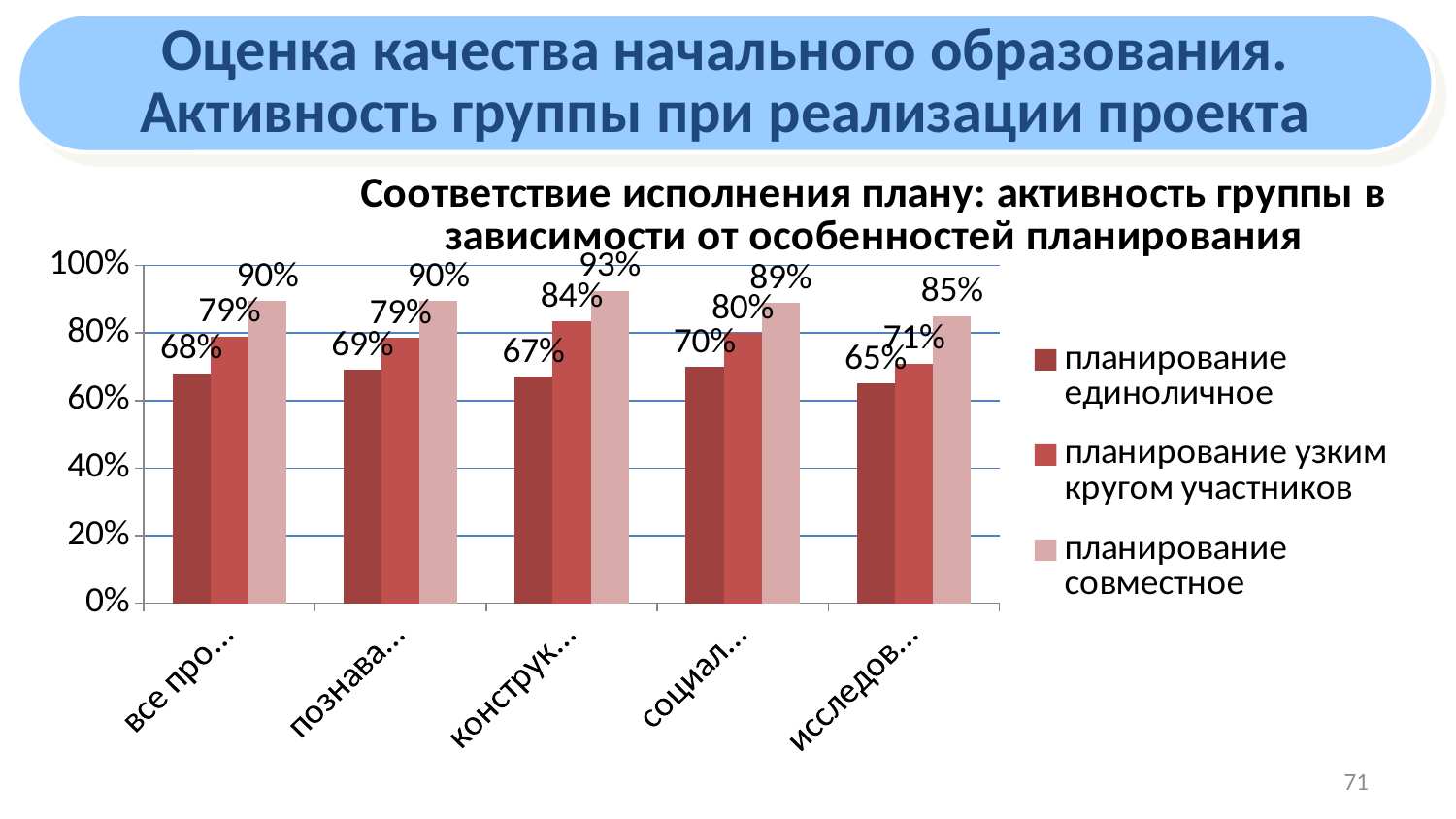

Оценка качества начального образования.
Активность группы при реализации проекта

### Chart: Соответствие исполнения плану: активность группы в зависимости от особенностей планирования

| Category | планирование единоличное | планирование узким кругом участников | планирование совместное |
|---|---|---|---|
| все проекты | 0.6800000000000006 | 0.79 | 0.8950000000000001 |
| познавательный | 0.6900000000000007 | 0.785 | 0.8950000000000001 |
| конструкторский | 0.6700000000000029 | 0.8350000000000006 | 0.925 |
| социальный | 0.7000000000000006 | 0.8 | 0.8900000000000001 |
| исследовательский | 0.6500000000000027 | 0.7100000000000006 | 0.8500000000000006 |
71